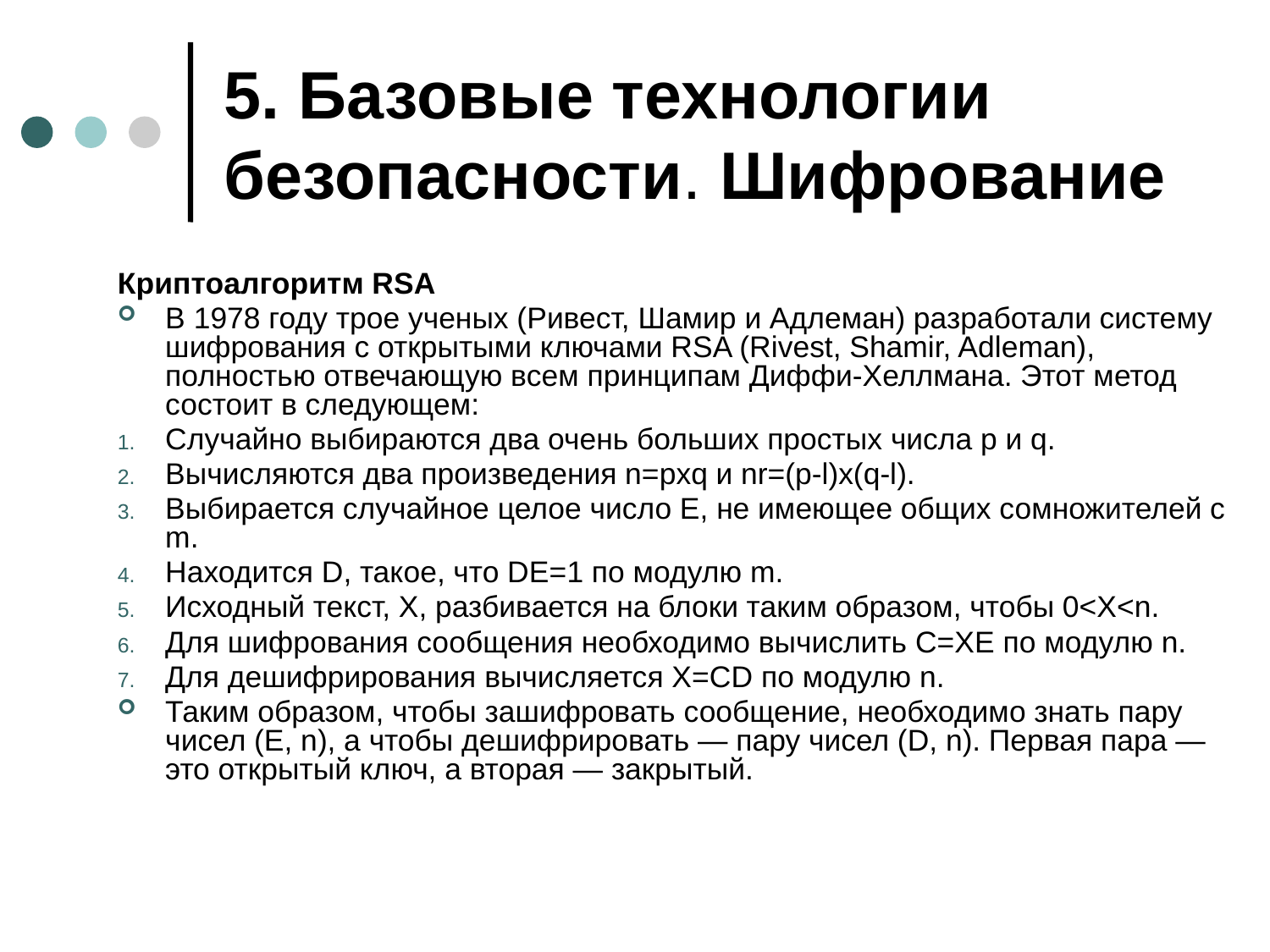

# 5. Базовые технологии безопасности. Шифрование
Криптоалгоритм RSA
В 1978 году трое ученых (Ривест, Шамир и Адлеман) разработали систему шифрования с открытыми ключами RSA (Rivest, Shamir, Adleman), полностью отвечающую всем принципам Диффи-Хеллмана. Этот метод состоит в следующем:
Случайно выбираются два очень больших простых числа р и q.
Вычисляются два произведения n=pxq и nr=(p-l)x(q-l).
Выбирается случайное целое число Е, не имеющее общих сомножителей с m.
Находится D, такое, что DE=1 по модулю m.
Исходный текст, X, разбивается на блоки таким образом, чтобы 0<Х<n.
Для шифрования сообщения необходимо вычислить С=ХЕ по модулю n.
Для дешифрирования вычисляется X=CD по модулю n.
Таким образом, чтобы зашифровать сообщение, необходимо знать пару чисел (Е, n), а чтобы дешифрировать — пару чисел (D, n). Первая пара — это открытый ключ, а вторая — закрытый.